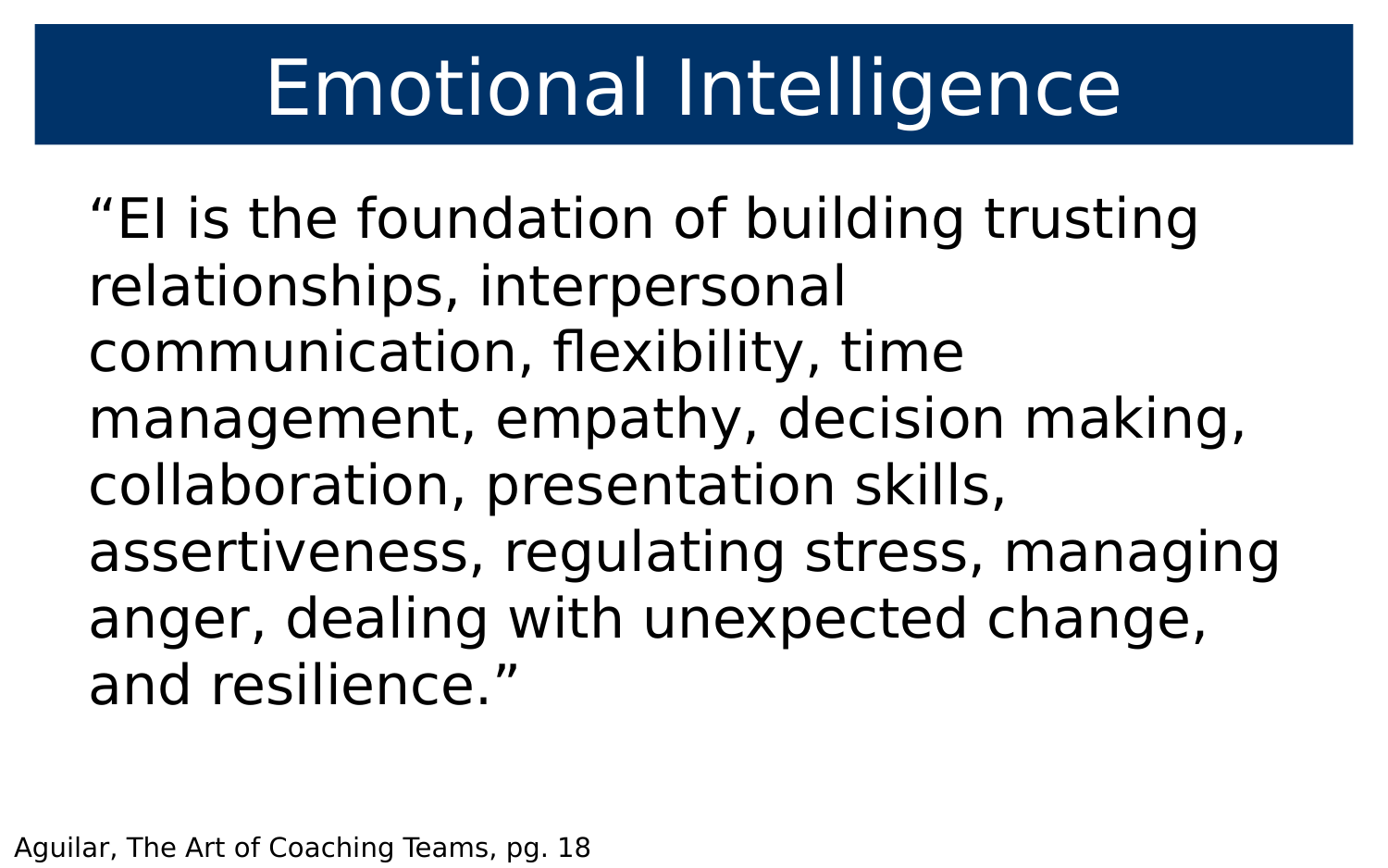

# Emotional Intelligence
“EI is the foundation of building trusting relationships, interpersonal communication, flexibility, time management, empathy, decision making, collaboration, presentation skills, assertiveness, regulating stress, managing anger, dealing with unexpected change, and resilience.”
Aguilar, The Art of Coaching Teams, pg. 18